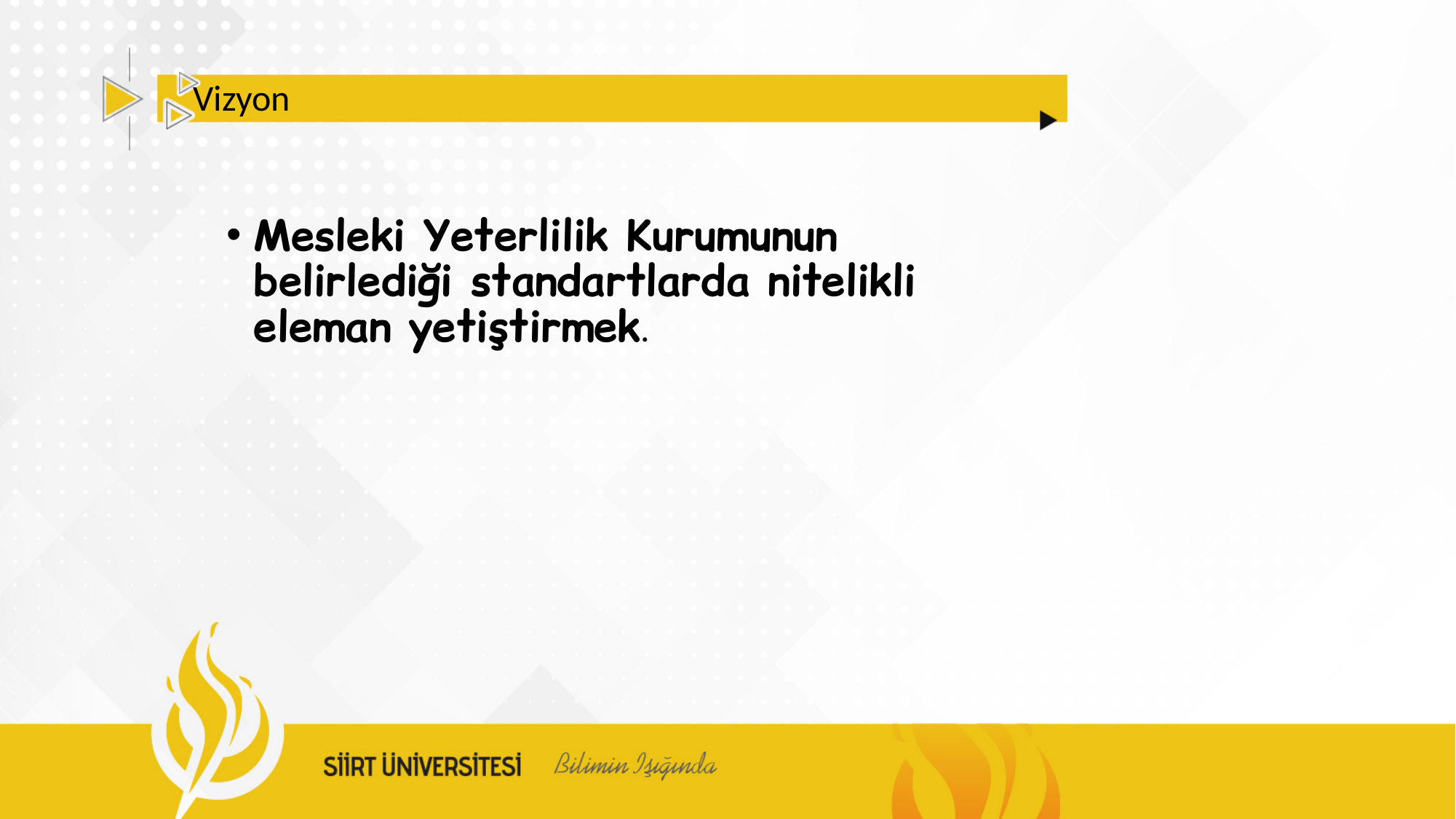

# Vizyon
Mesleki Yeterlilik Kurumunun belirlediği standartlarda nitelikli eleman yetiştirmek.